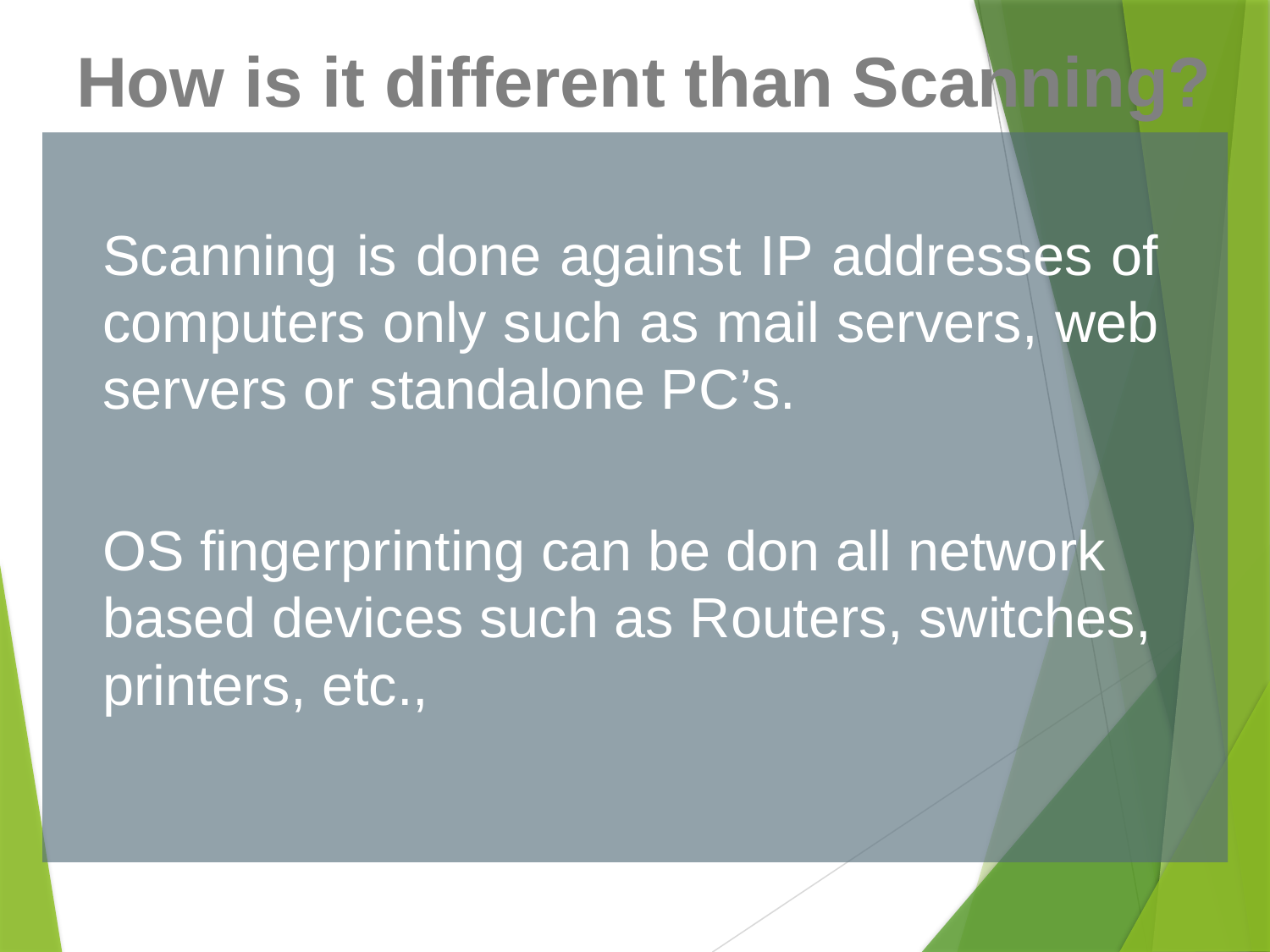

How is it different than Scanning?

	Scanning is done against IP addresses of computers only such as mail servers, web servers or standalone PC’s.
	OS fingerprinting can be don all network based devices such as Routers, switches, printers, etc.,